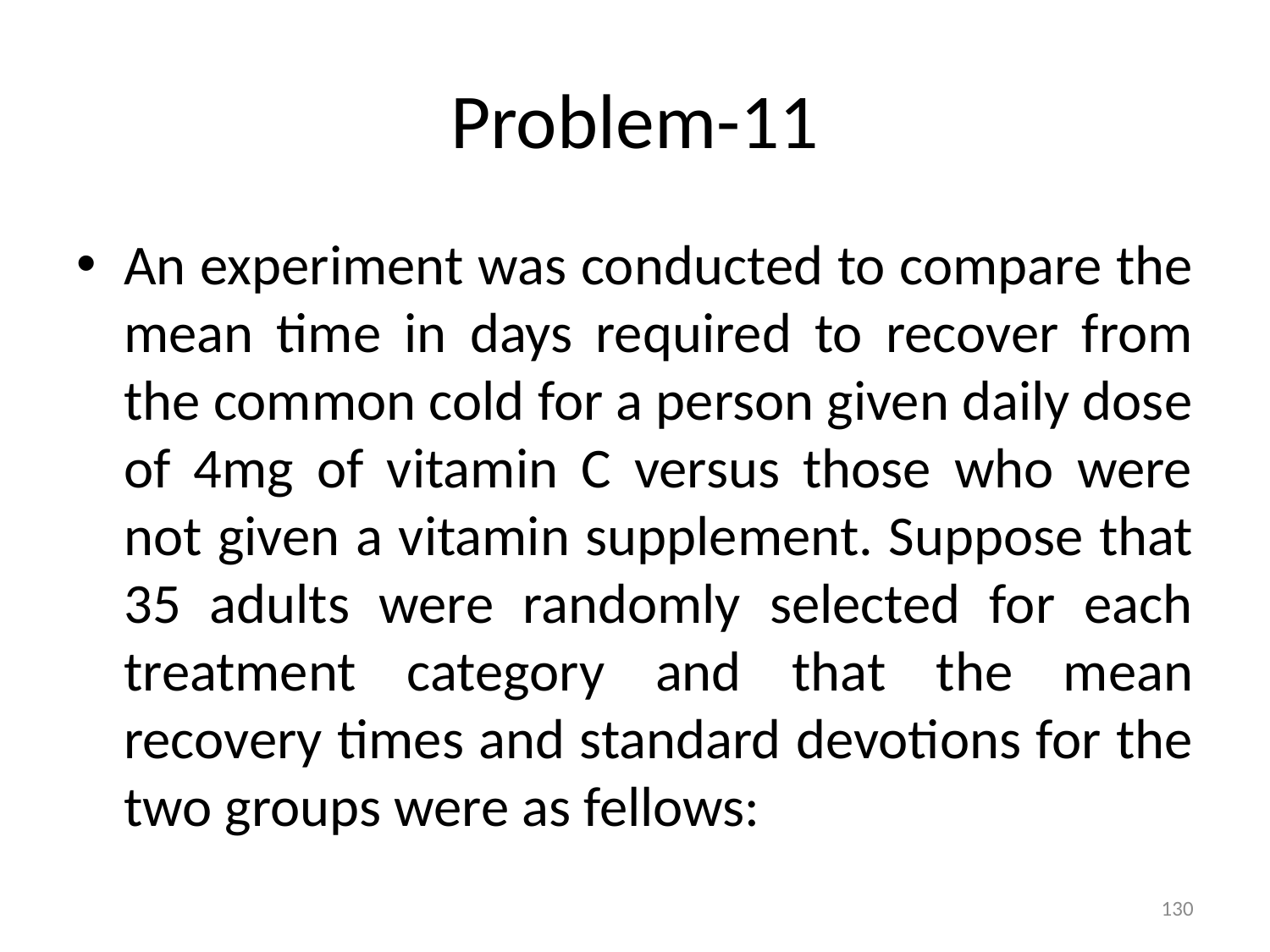

# Problem-11
An experiment was conducted to compare the mean time in days required to recover from the common cold for a person given daily dose of 4mg of vitamin C versus those who were not given a vitamin supplement. Suppose that 35 adults were randomly selected for each treatment category and that the mean recovery times and standard devotions for the two groups were as fellows:

130